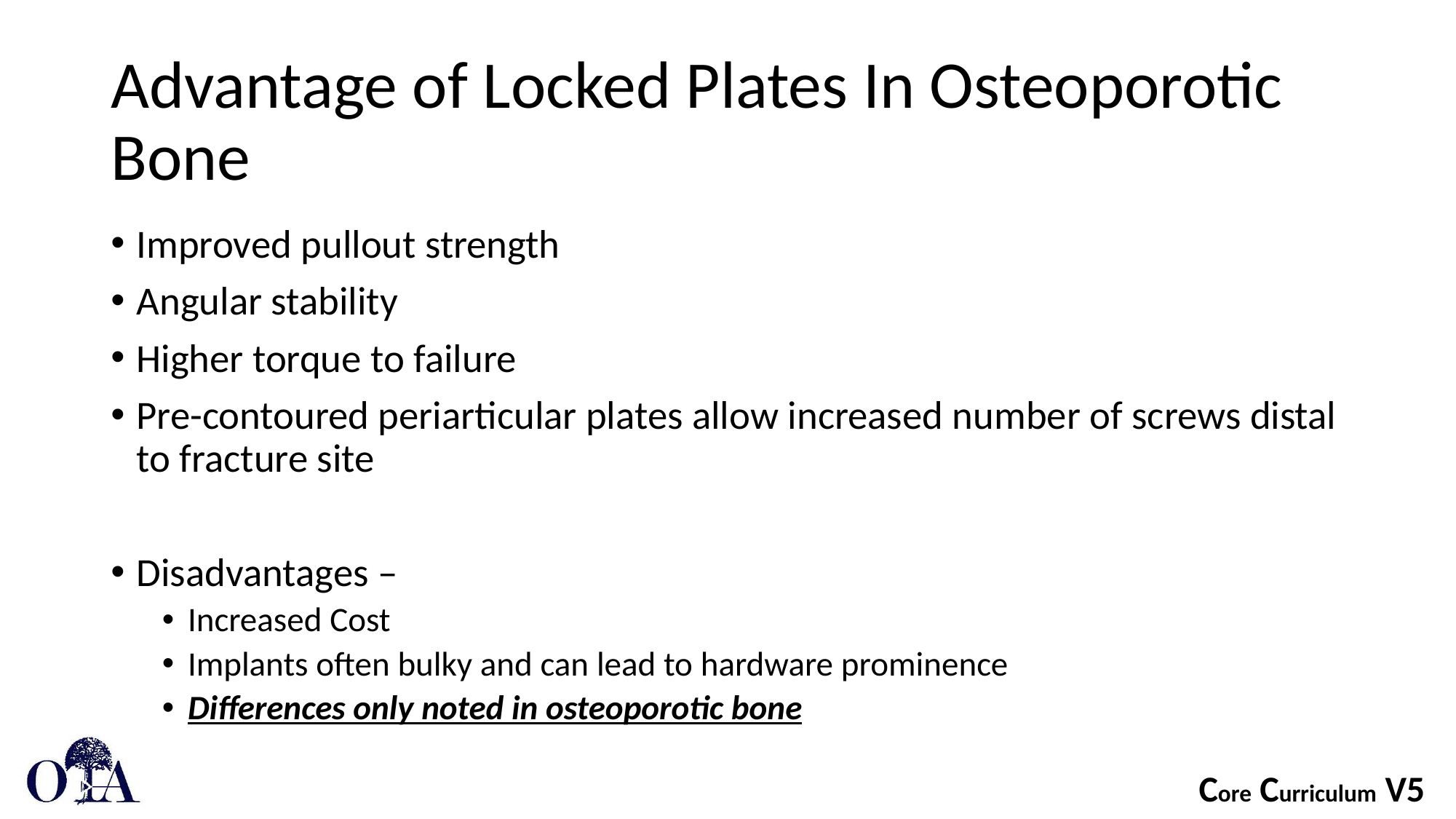

# Advantage of Locked Plates In Osteoporotic Bone
Improved pullout strength
Angular stability
Higher torque to failure
Pre-contoured periarticular plates allow increased number of screws distal to fracture site

Disadvantages –
Increased Cost
Implants often bulky and can lead to hardware prominence
Differences only noted in osteoporotic bone